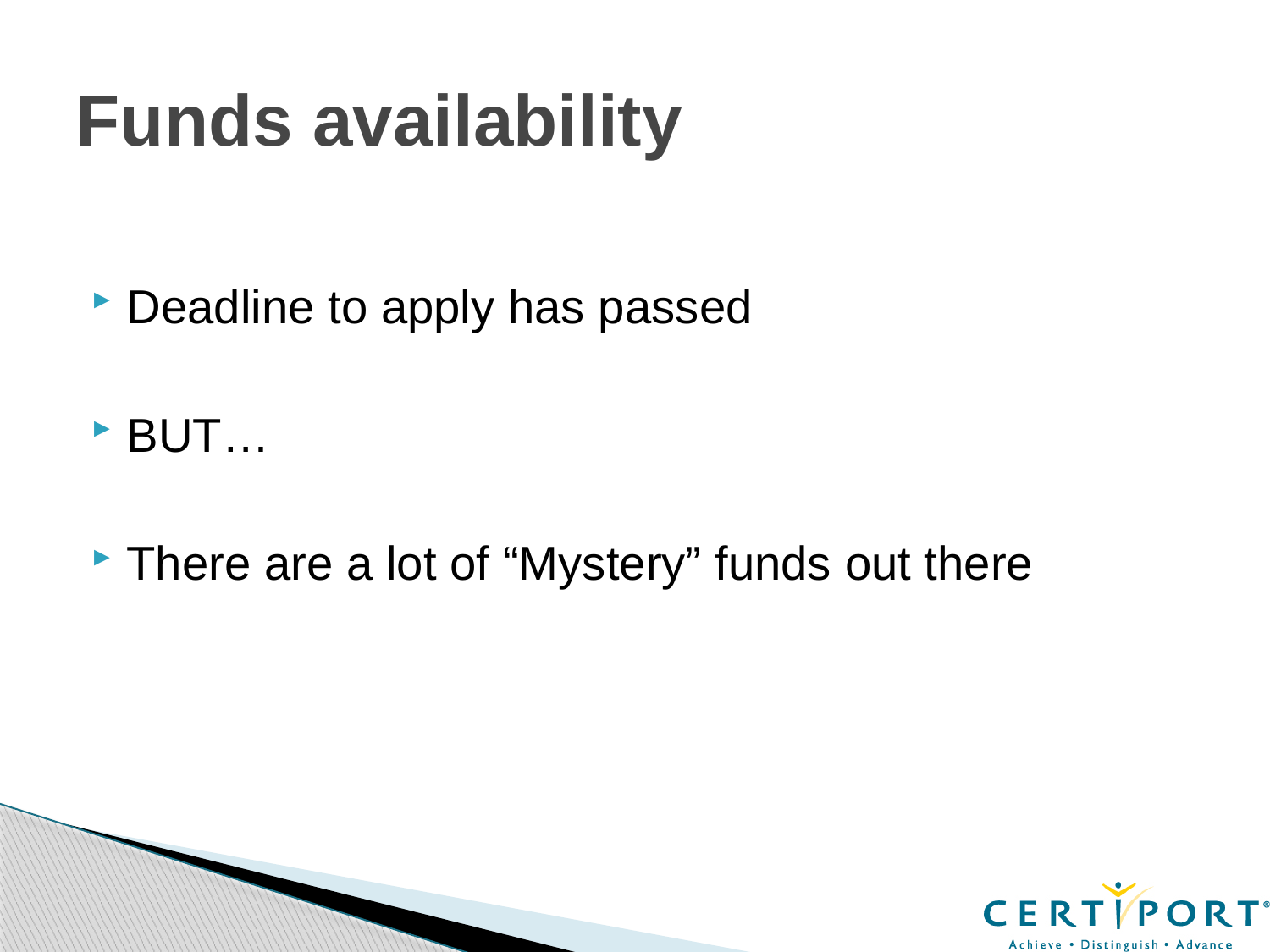

# Funds availability

Deadline to apply has passed

BUT…

There are a lot of “Mystery” funds out there